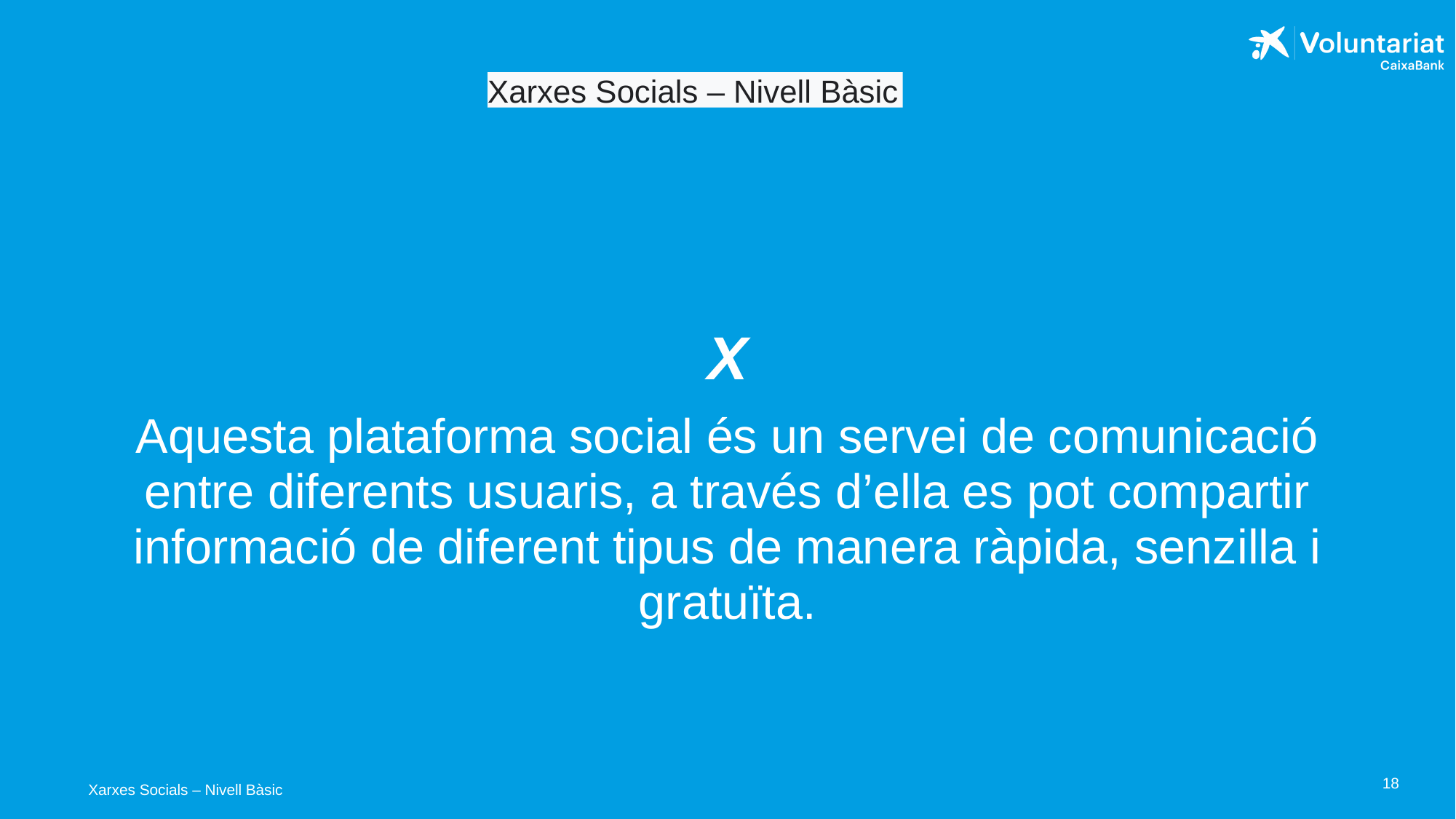

# X
Aquesta plataforma social és un servei de comunicació entre diferents usuaris, a través d’ella es pot compartir informació de diferent tipus de manera ràpida, senzilla i gratuïta.